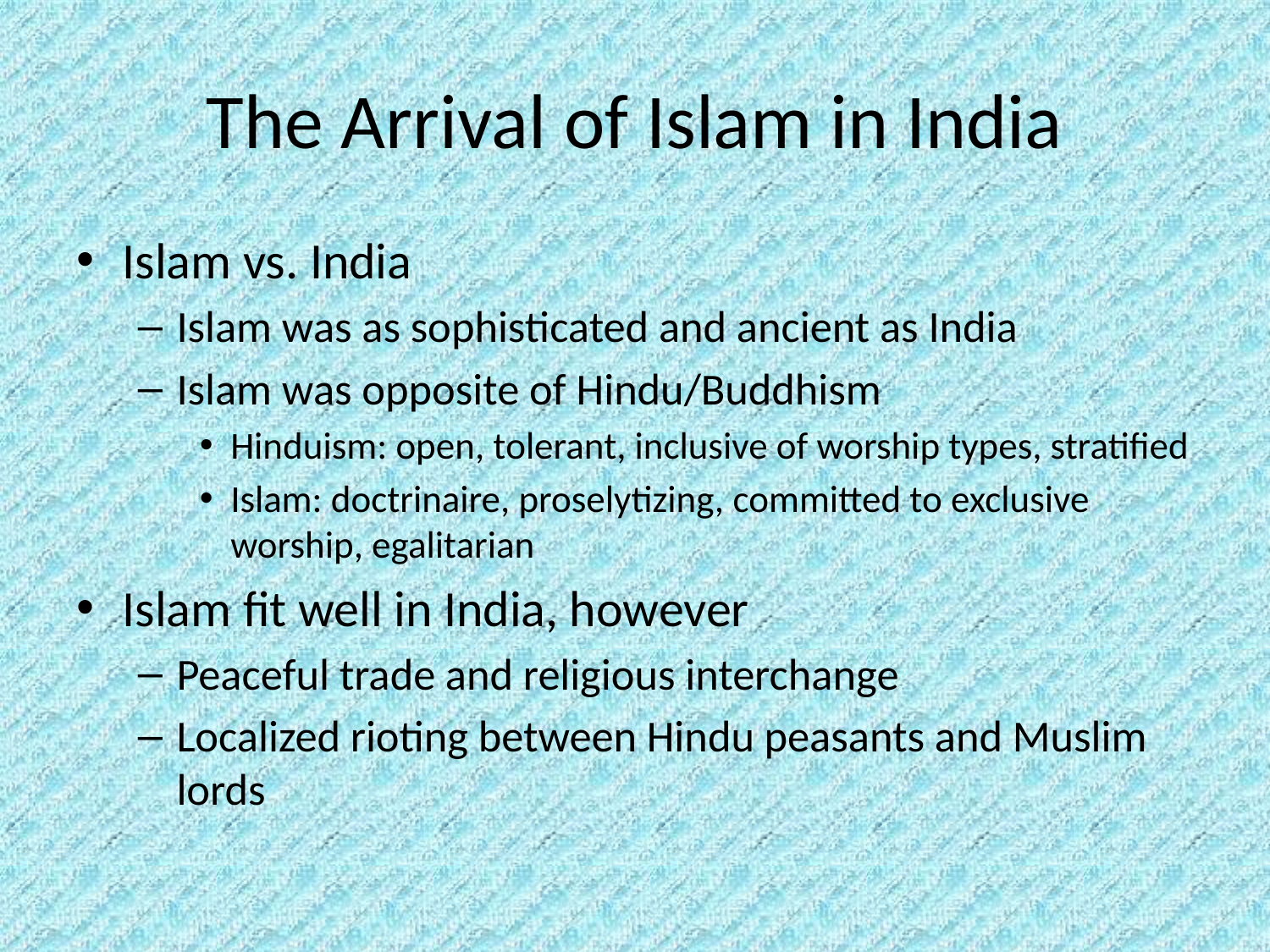

# The Arrival of Islam in India
Islam vs. India
Islam was as sophisticated and ancient as India
Islam was opposite of Hindu/Buddhism
Hinduism: open, tolerant, inclusive of worship types, stratified
Islam: doctrinaire, proselytizing, committed to exclusive worship, egalitarian
Islam fit well in India, however
Peaceful trade and religious interchange
Localized rioting between Hindu peasants and Muslim lords